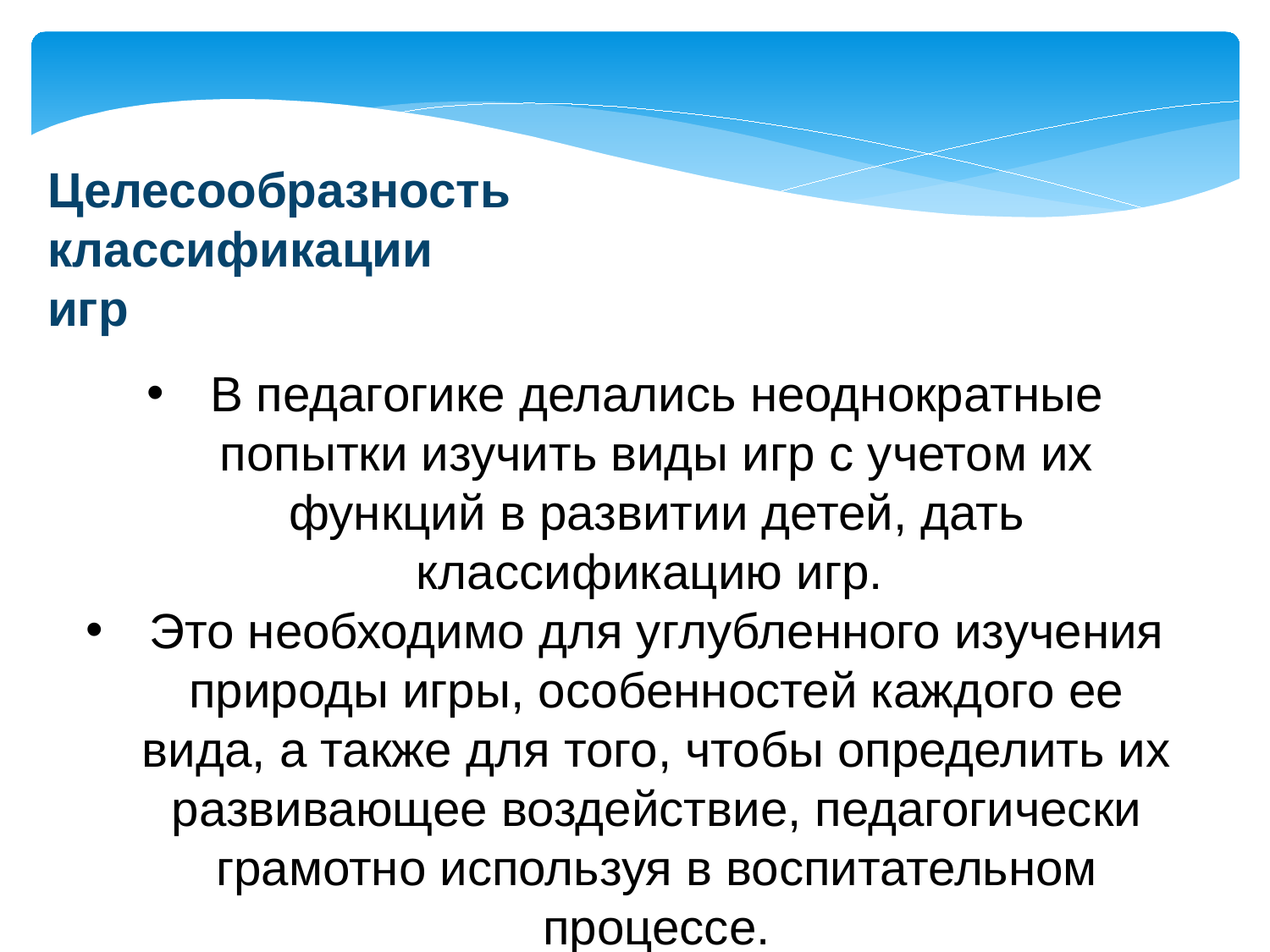

Целесообразность классификации игр
В педагогике делались неоднократные попытки изучить виды игр с учетом их функций в развитии детей, дать классификацию игр.
Это необходимо для углубленного изучения природы игры, особенностей каждого ее вида, а также для того, чтобы определить их развивающее воздействие, педагогически грамотно используя в воспитательном процессе.